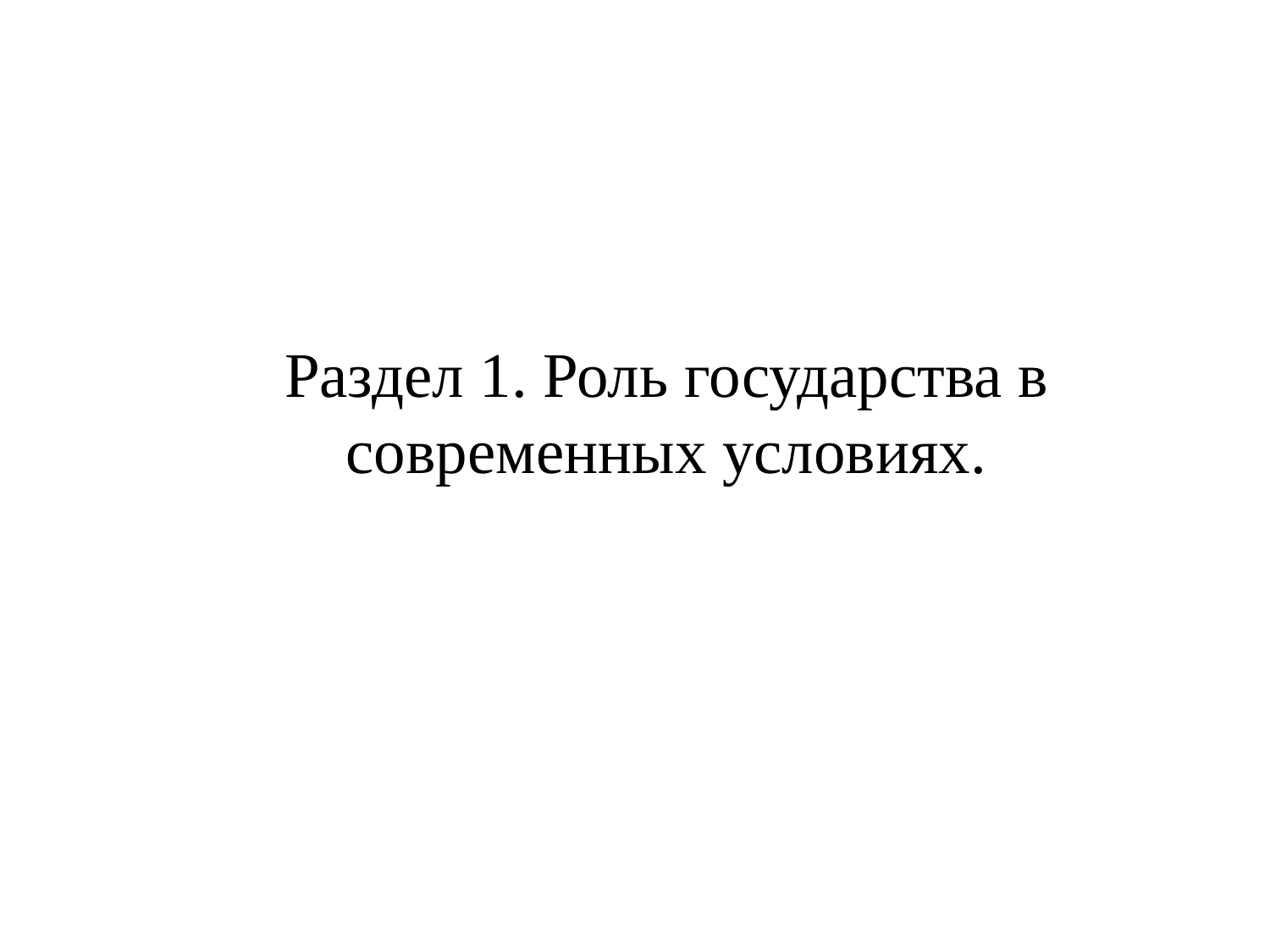

Раздел 1. Роль государства в современных условиях.